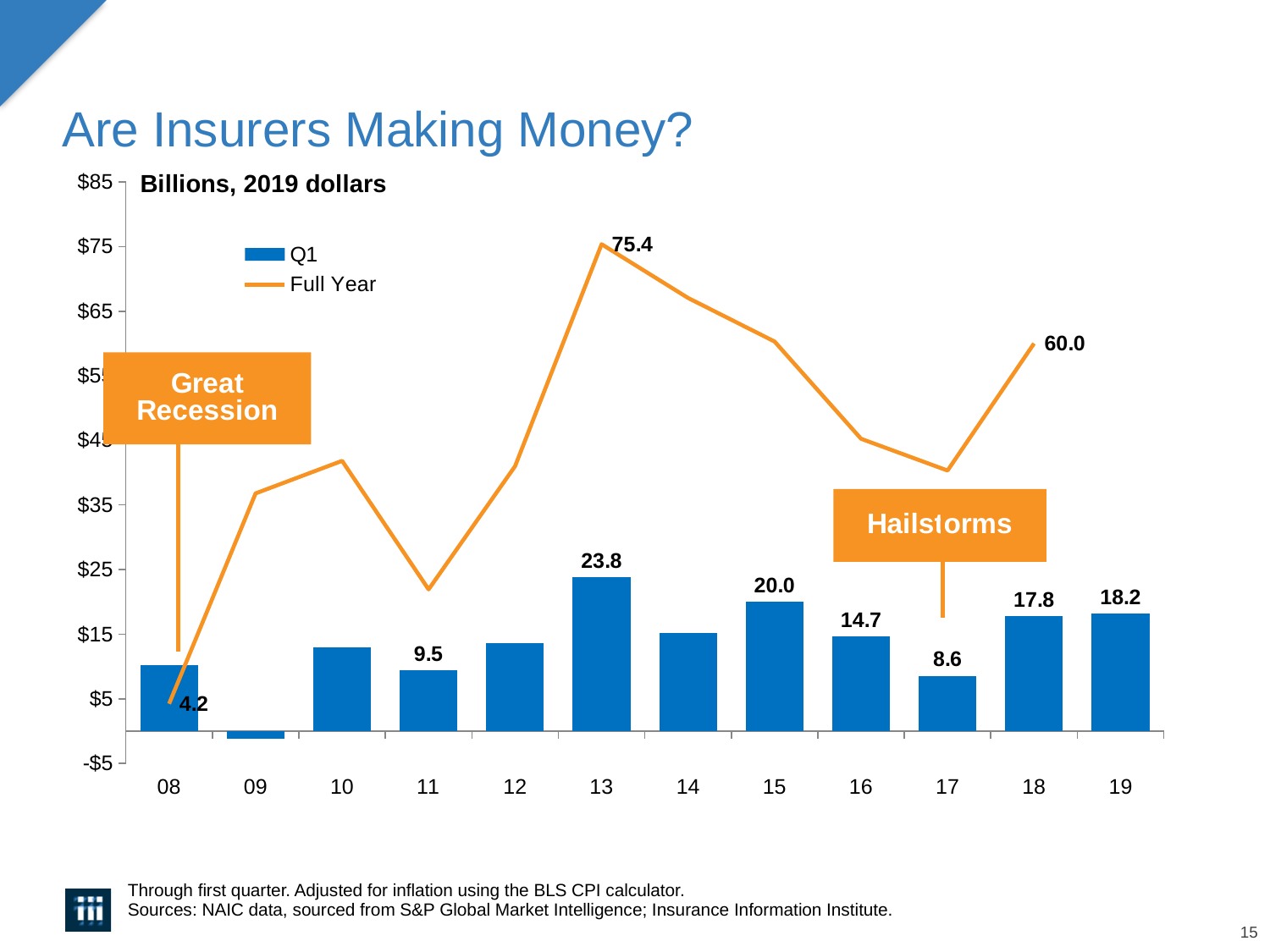

# Are Insurers Making Money?
Billions, 2019 dollars

### Chart

| Category | Q1 | Full Year |
|---|---|---|
| 08 | 10.21 | 4.222524524379967 |
| 09 | -1.22 | 36.793844719861525 |
| 10 | 12.94 | 41.83703720148464 |
| 11 | 9.47 | 21.930432741505285 |
| 12 | 13.55 | 41.01370583338484 |
| 13 | 23.84 | 75.36435582863909 |
| 14 | 15.18 | 67.05089495663398 |
| 15 | 19.97 | 60.308612836275586 |
| 16 | 14.67 | 45.24966154285944 |
| 17 | 8.56 | 40.330736158 |
| 18 | 17.83 | 60.0 |
| 19 | 18.19 | None |

Through first quarter. Adjusted for inflation using the BLS CPI calculator.
Sources: NAIC data, sourced from S&P Global Market Intelligence; Insurance Information Institute.